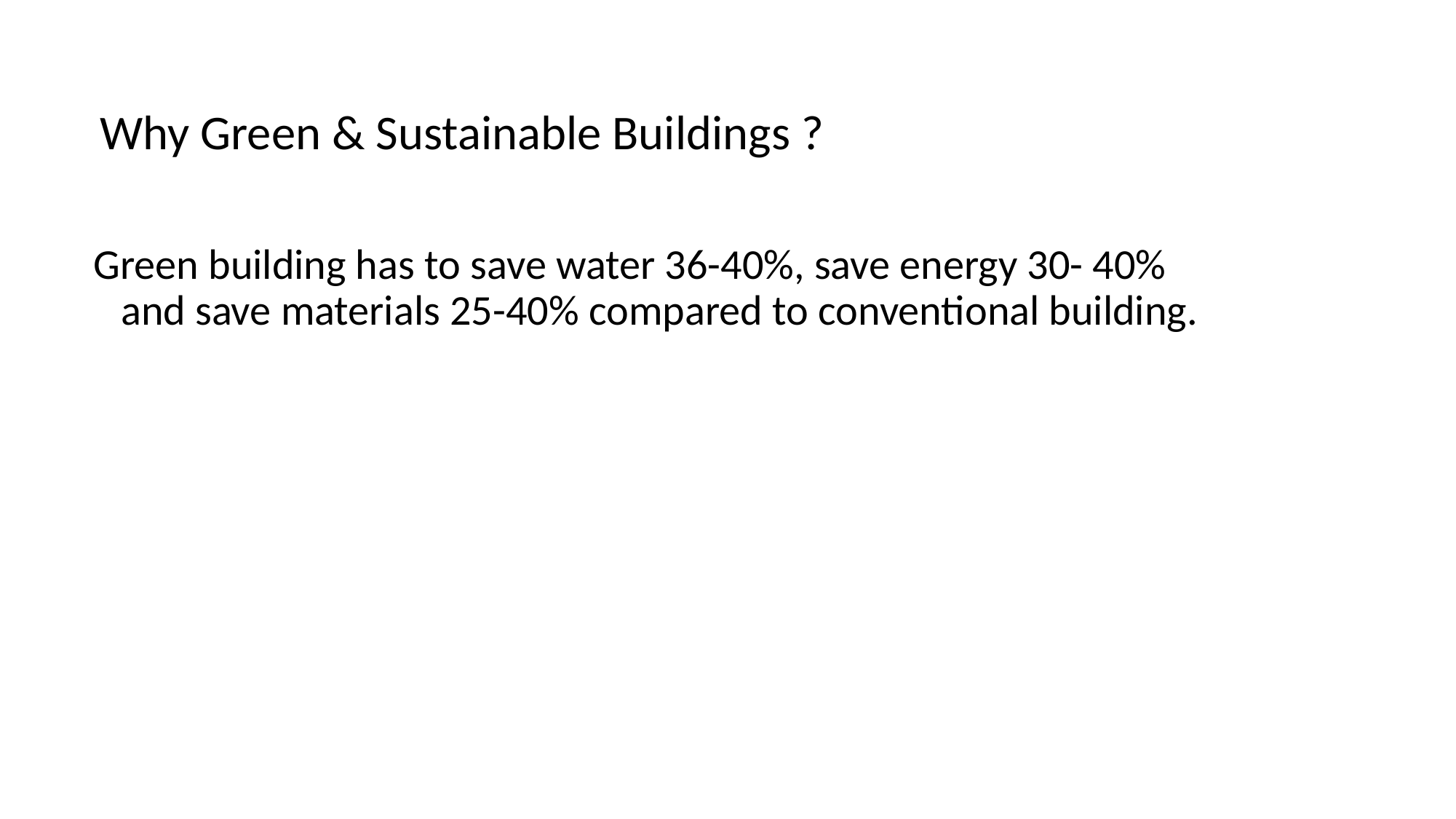

# Why Green & Sustainable Buildings ?
Green building has to save water 36-40%, save energy 30- 40% and save materials 25-40% compared to conventional building.